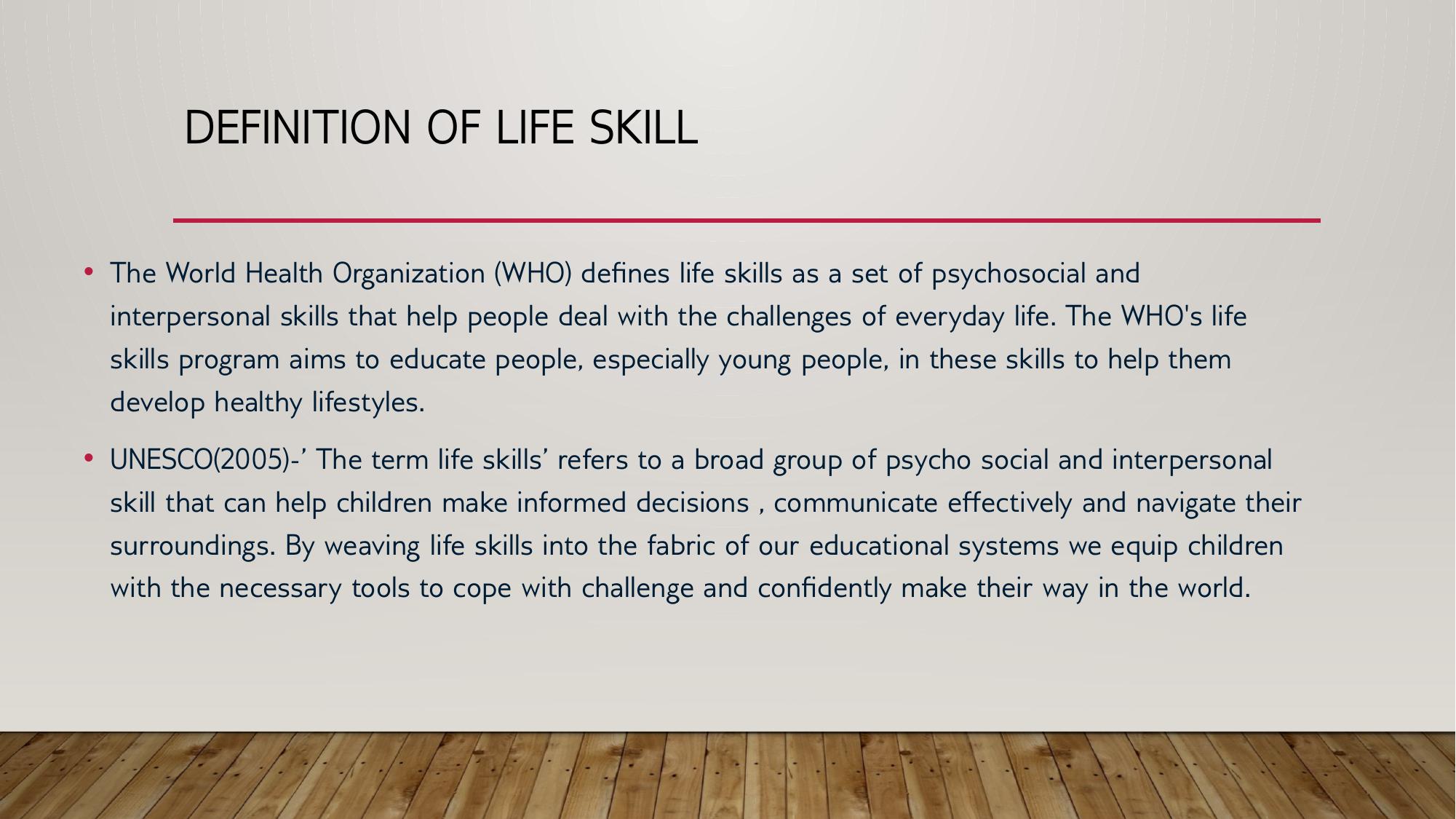

# Definition of life skill
The World Health Organization (WHO) defines life skills as a set of psychosocial and interpersonal skills that help people deal with the challenges of everyday life. The WHO's life skills program aims to educate people, especially young people, in these skills to help them develop healthy lifestyles.
UNESCO(2005)-’ The term life skills’ refers to a broad group of psycho social and interpersonal skill that can help children make informed decisions , communicate effectively and navigate their surroundings. By weaving life skills into the fabric of our educational systems we equip children with the necessary tools to cope with challenge and confidently make their way in the world.